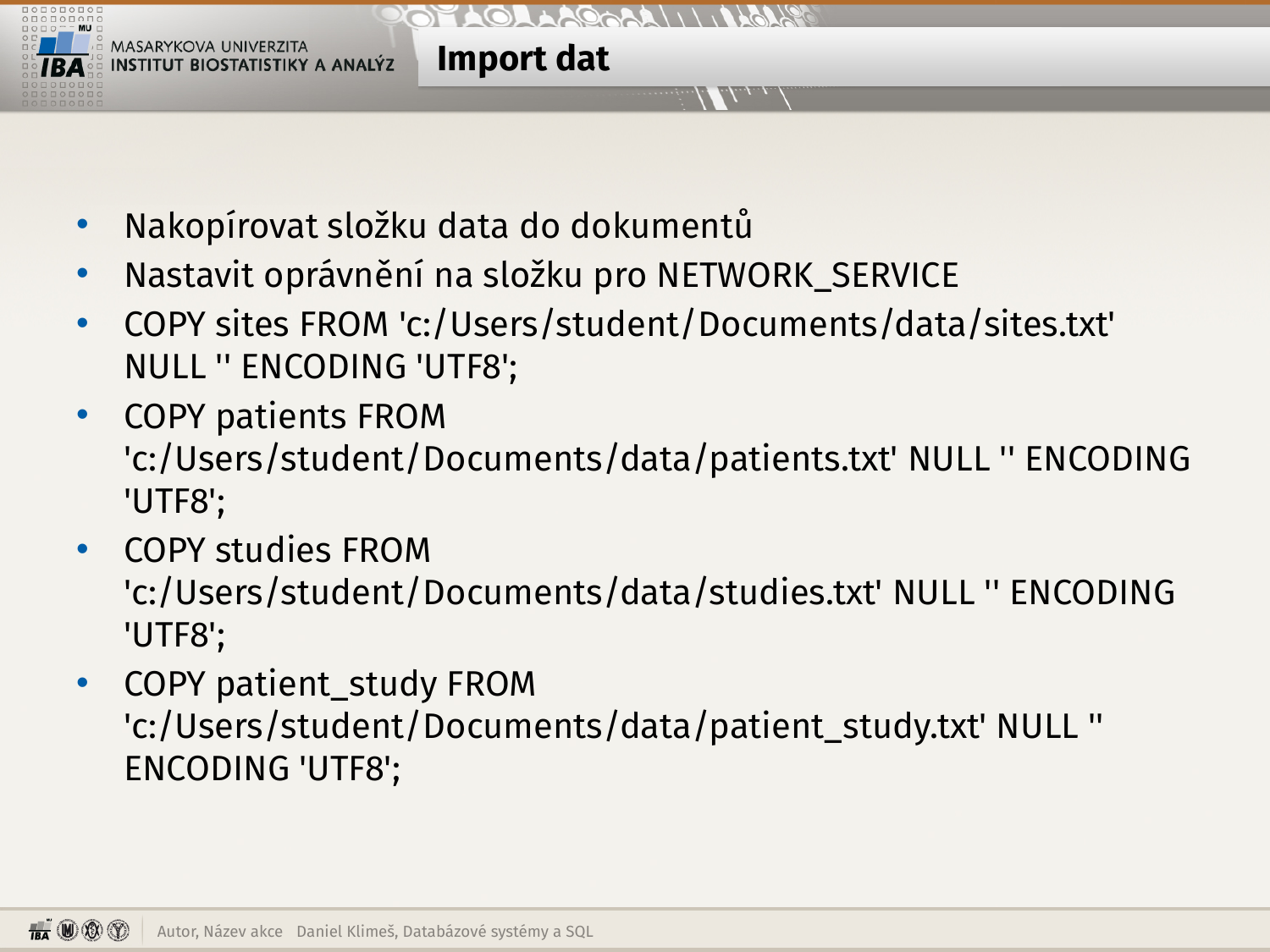

# Import dat
Nakopírovat složku data do dokumentů
Nastavit oprávnění na složku pro NETWORK_SERVICE
COPY sites FROM 'c:/Users/student/Documents/data/sites.txt' NULL '' ENCODING 'UTF8';
COPY patients FROM 'c:/Users/student/Documents/data/patients.txt' NULL '' ENCODING 'UTF8';
COPY studies FROM 'c:/Users/student/Documents/data/studies.txt' NULL '' ENCODING 'UTF8';
COPY patient_study FROM 'c:/Users/student/Documents/data/patient_study.txt' NULL '' ENCODING 'UTF8';

Daniel Klimeš, Databázové systémy a SQL